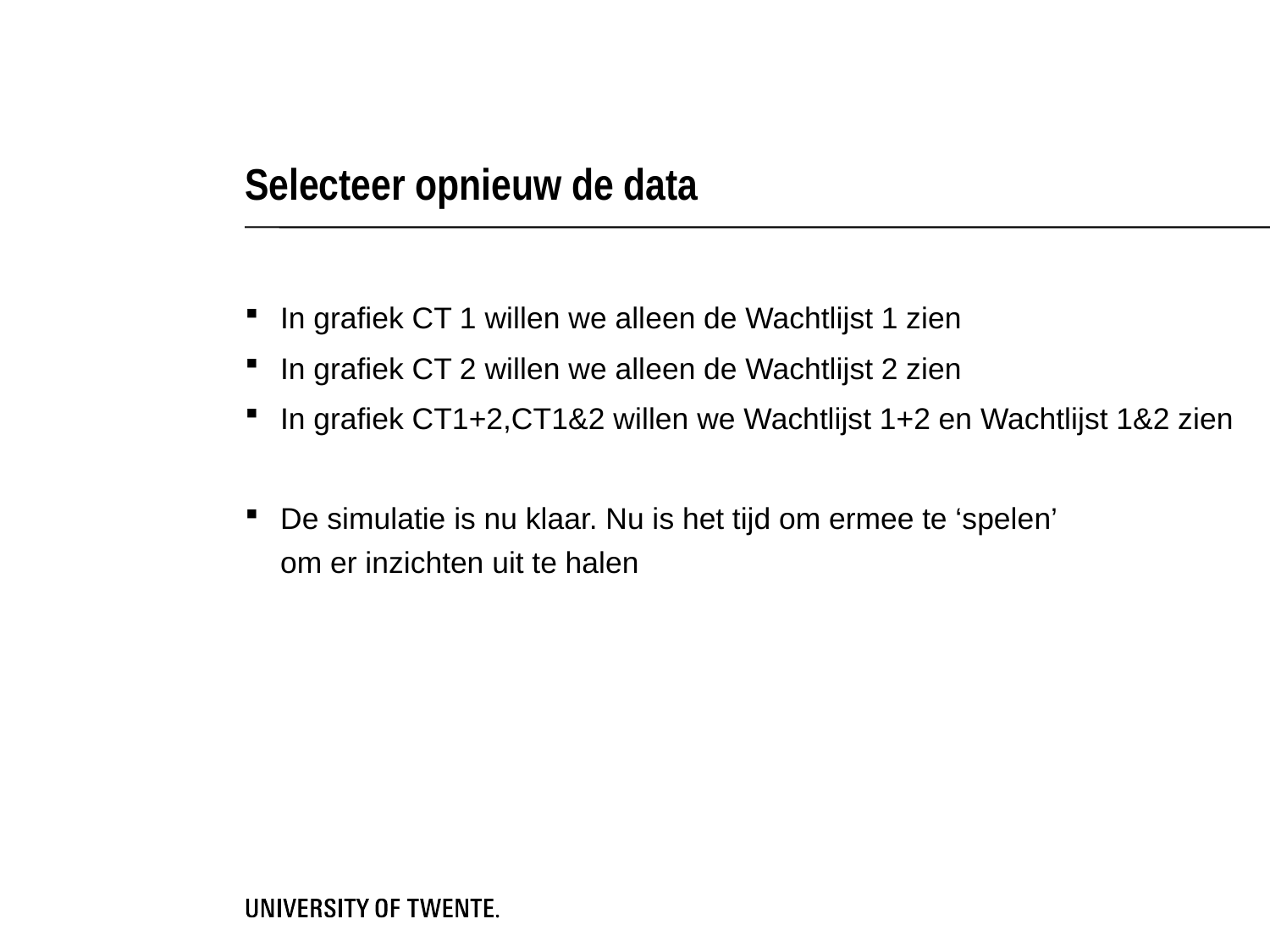

# Selecteer opnieuw de data
In grafiek CT 1 willen we alleen de Wachtlijst 1 zien
In grafiek CT 2 willen we alleen de Wachtlijst 2 zien
In grafiek CT1+2,CT1&2 willen we Wachtlijst 1+2 en Wachtlijst 1&2 zien

De simulatie is nu klaar. Nu is het tijd om ermee te ‘spelen’
om er inzichten uit te halen